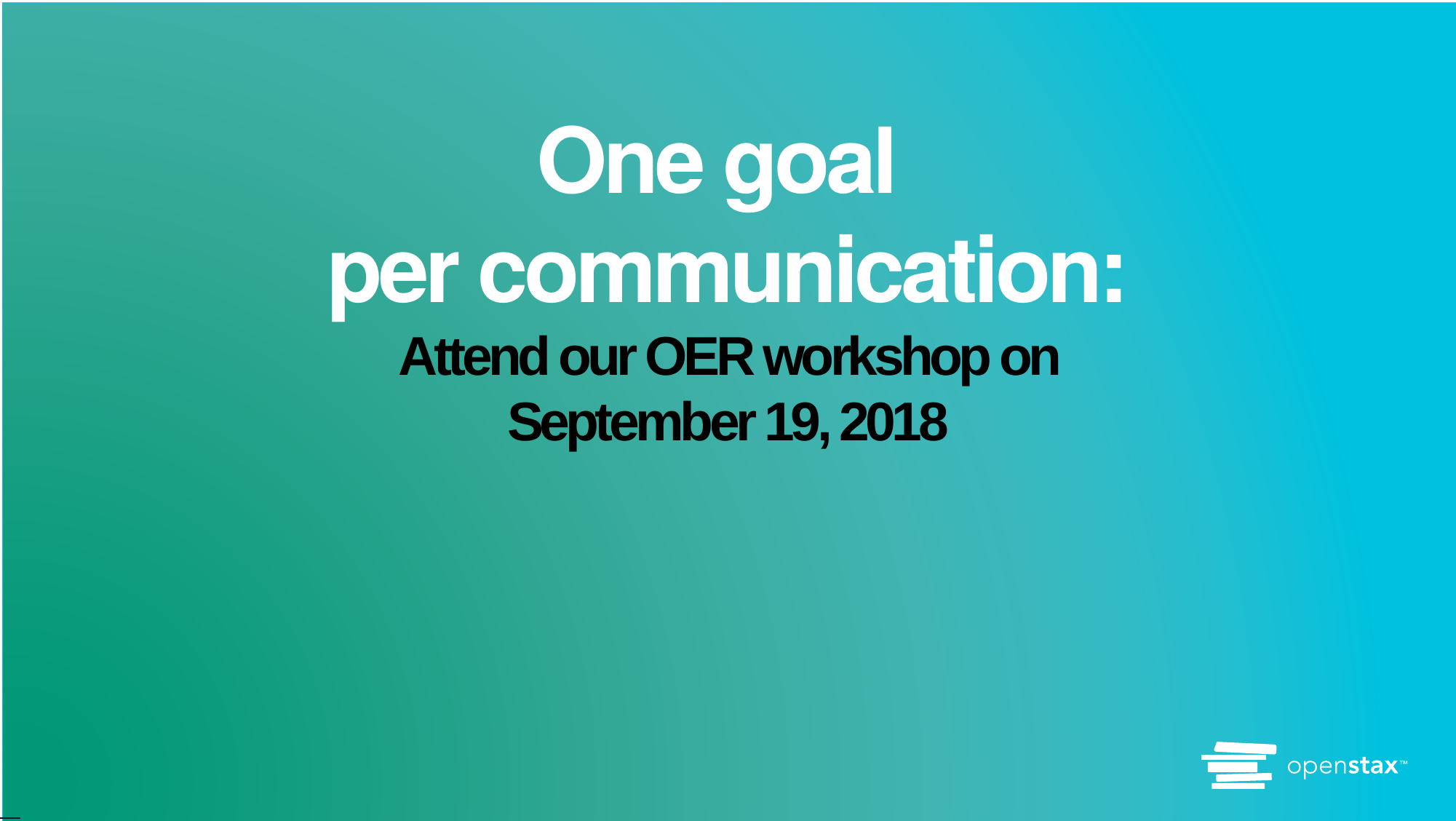

# One goal per communication: Attend our OER workshop on September 19, 2018